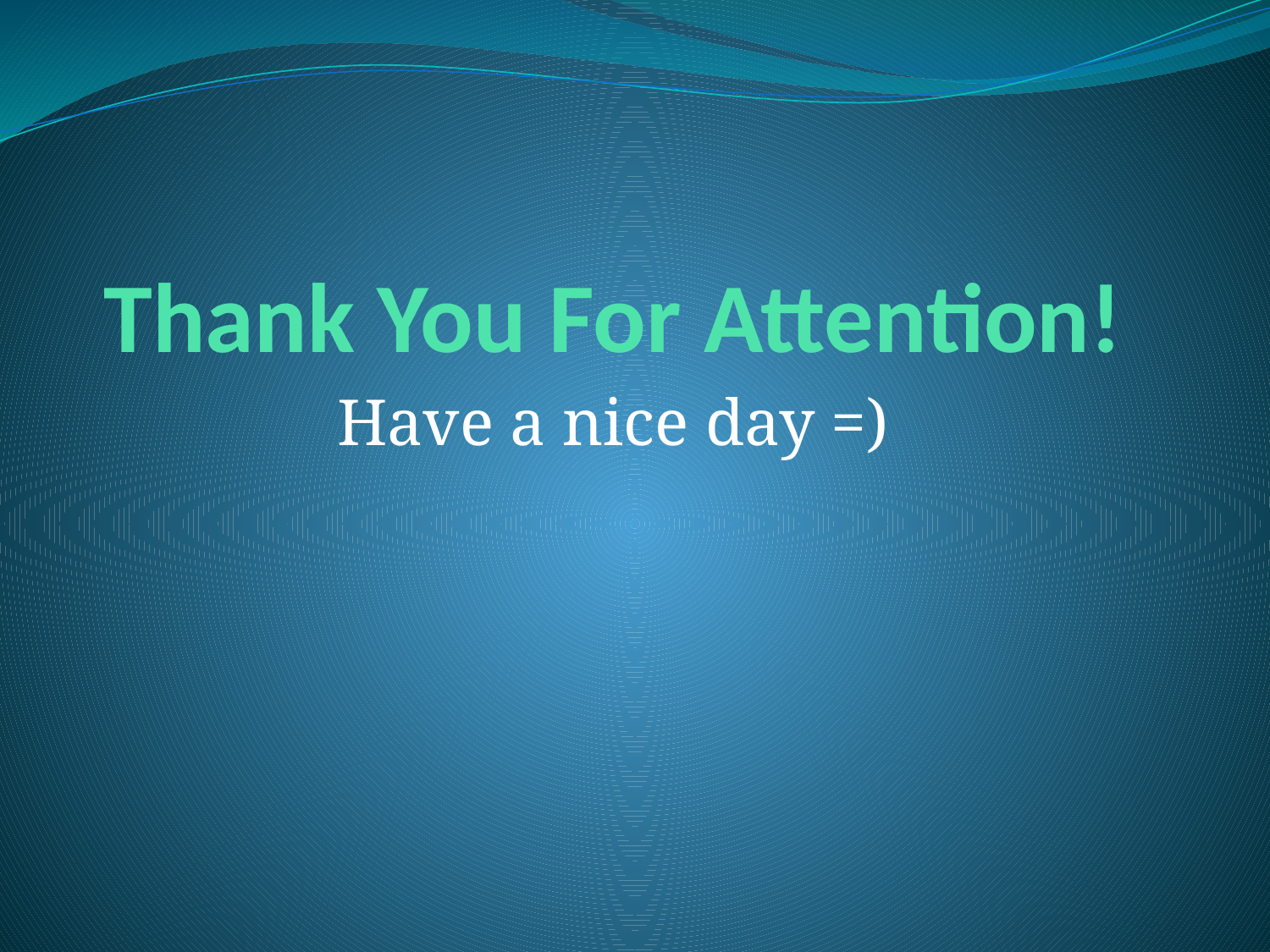

# Thank You For Attention!
Have a nice day =)